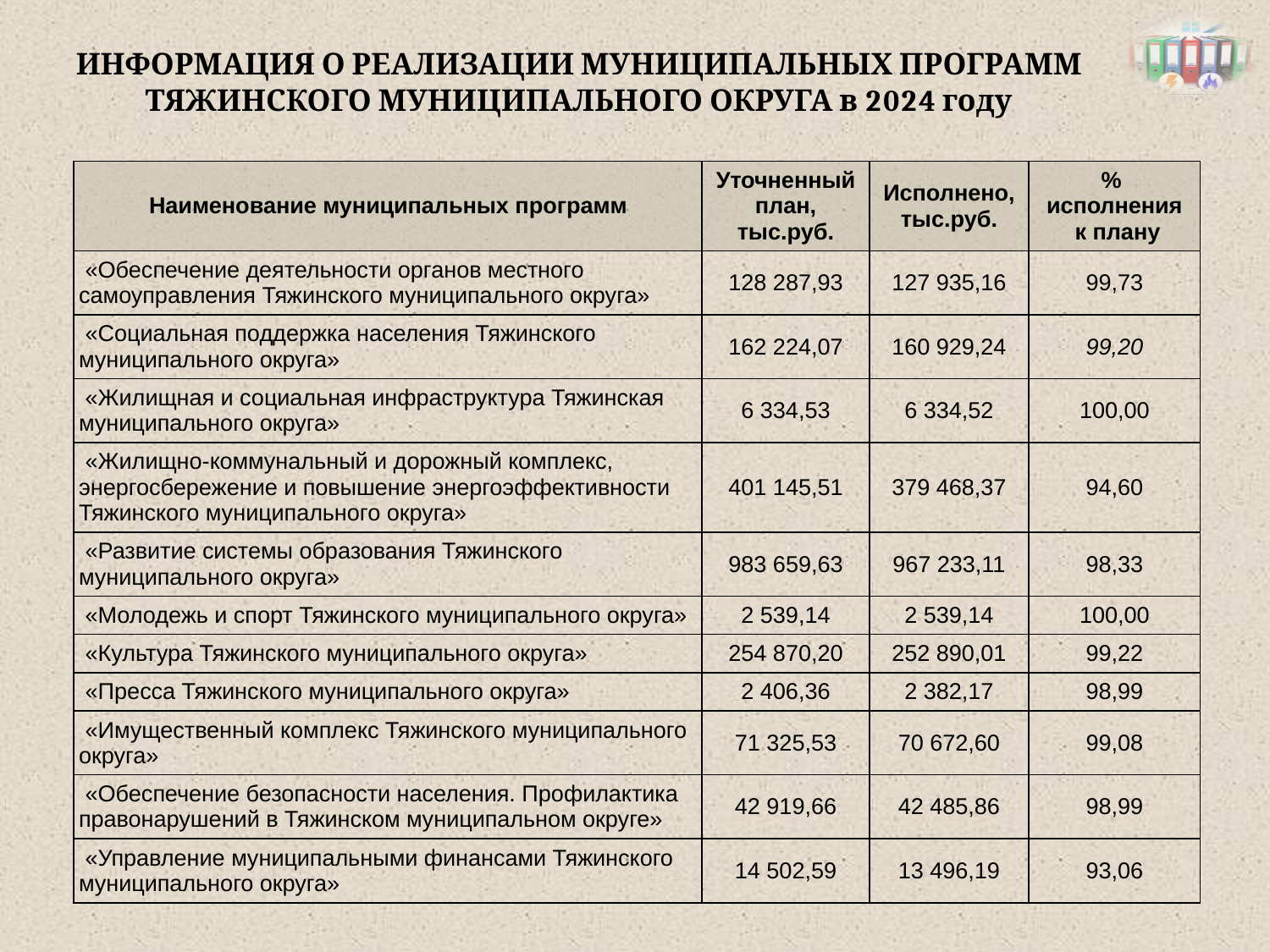

# ИНФОРМАЦИЯ О РЕАЛИЗАЦИИ МУНИЦИПАЛЬНЫХ ПРОГРАММ ТЯЖИНСКОГО МУНИЦИПАЛЬНОГО ОКРУГА в 2024 году
| Наименование муниципальных программ | Уточненный план, тыс.руб. | Исполнено, тыс.руб. | % исполнения к плану |
| --- | --- | --- | --- |
| «Обеспечение деятельности органов местного самоуправления Тяжинского муниципального округа» | 128 287,93 | 127 935,16 | 99,73 |
| «Социальная поддержка населения Тяжинского муниципального округа» | 162 224,07 | 160 929,24 | 99,20 |
| «Жилищная и социальная инфраструктура Тяжинская муниципального округа» | 6 334,53 | 6 334,52 | 100,00 |
| «Жилищно-коммунальный и дорожный комплекс, энергосбережение и повышение энергоэффективности Тяжинского муниципального округа» | 401 145,51 | 379 468,37 | 94,60 |
| «Развитие системы образования Тяжинского муниципального округа» | 983 659,63 | 967 233,11 | 98,33 |
| «Молодежь и спорт Тяжинского муниципального округа» | 2 539,14 | 2 539,14 | 100,00 |
| «Культура Тяжинского муниципального округа» | 254 870,20 | 252 890,01 | 99,22 |
| «Пресса Тяжинского муниципального округа» | 2 406,36 | 2 382,17 | 98,99 |
| «Имущественный комплекс Тяжинского муниципального округа» | 71 325,53 | 70 672,60 | 99,08 |
| «Обеспечение безопасности населения. Профилактика правонарушений в Тяжинском муниципальном округе» | 42 919,66 | 42 485,86 | 98,99 |
| «Управление муниципальными финансами Тяжинского муниципального округа» | 14 502,59 | 13 496,19 | 93,06 |